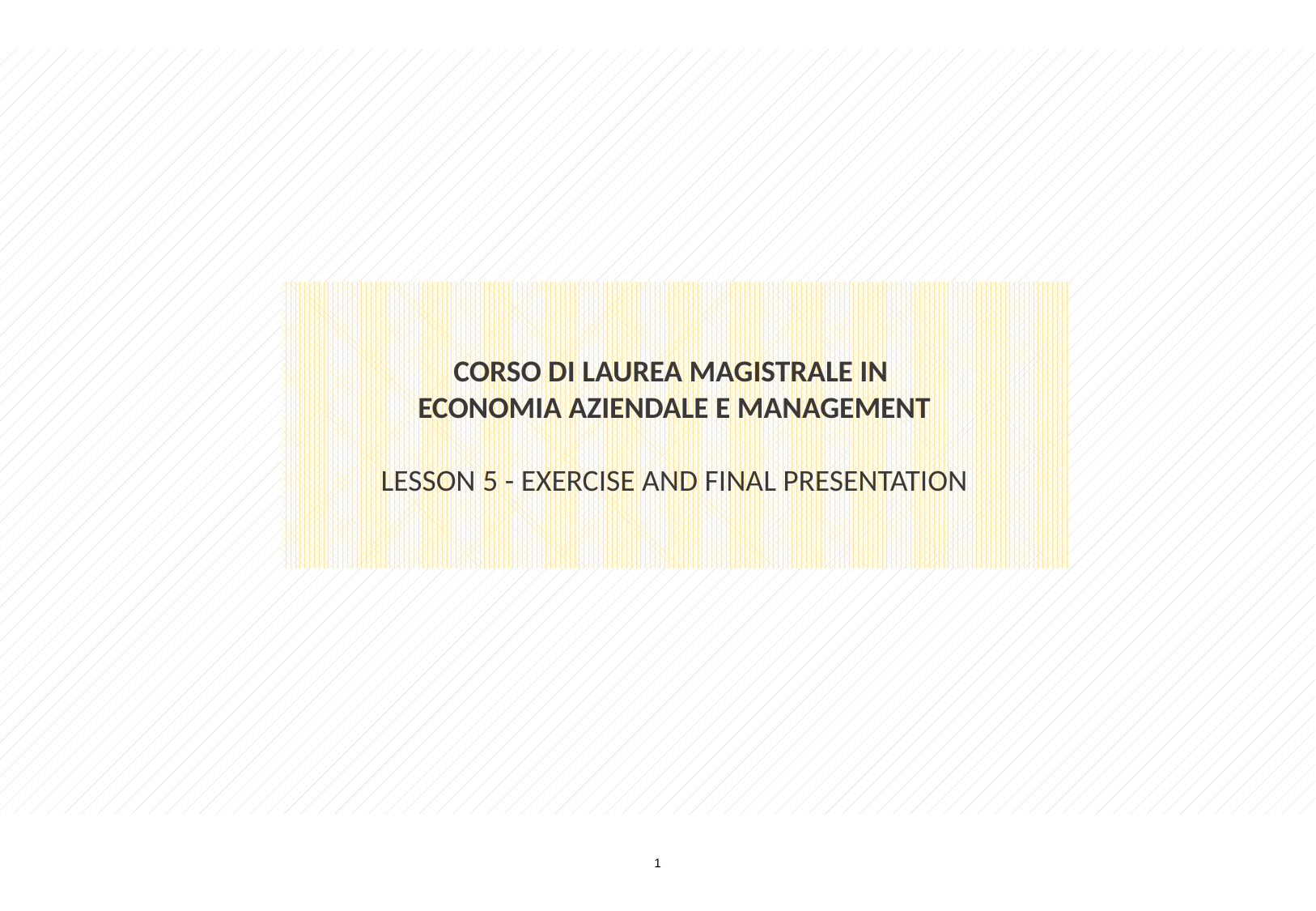

CORSO DI LAUREA MAGISTRALE IN
ECONOMIA AZIENDALE E MANAGEMENT

LESSON 5 - EXERCISE AND FINAL PRESENTATION